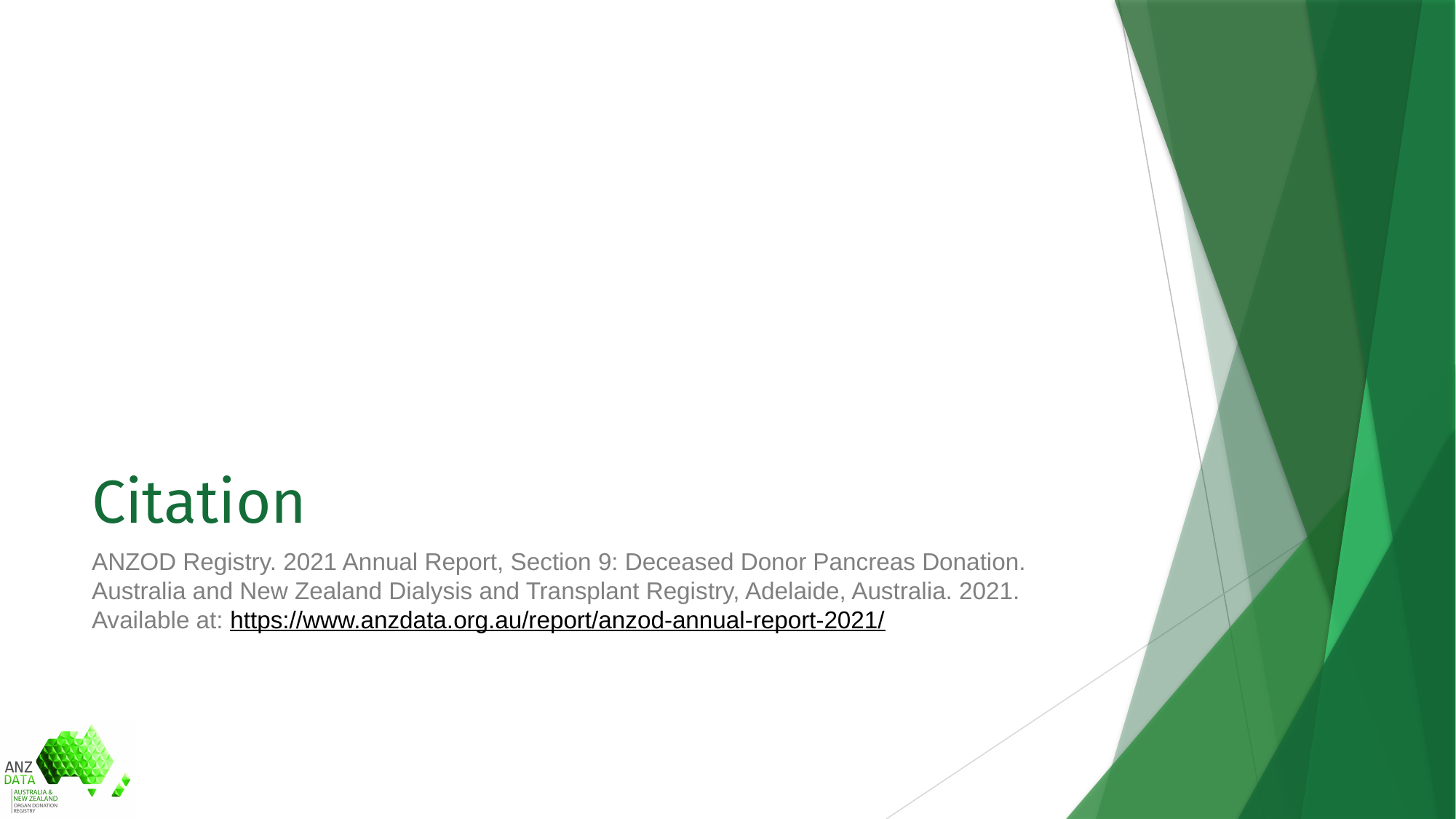

# Citation
ANZOD Registry. 2021 Annual Report, Section 9: Deceased Donor Pancreas Donation. Australia and New Zealand Dialysis and Transplant Registry, Adelaide, Australia. 2021.
Available at: https://www.anzdata.org.au/report/anzod-annual-report-2021/